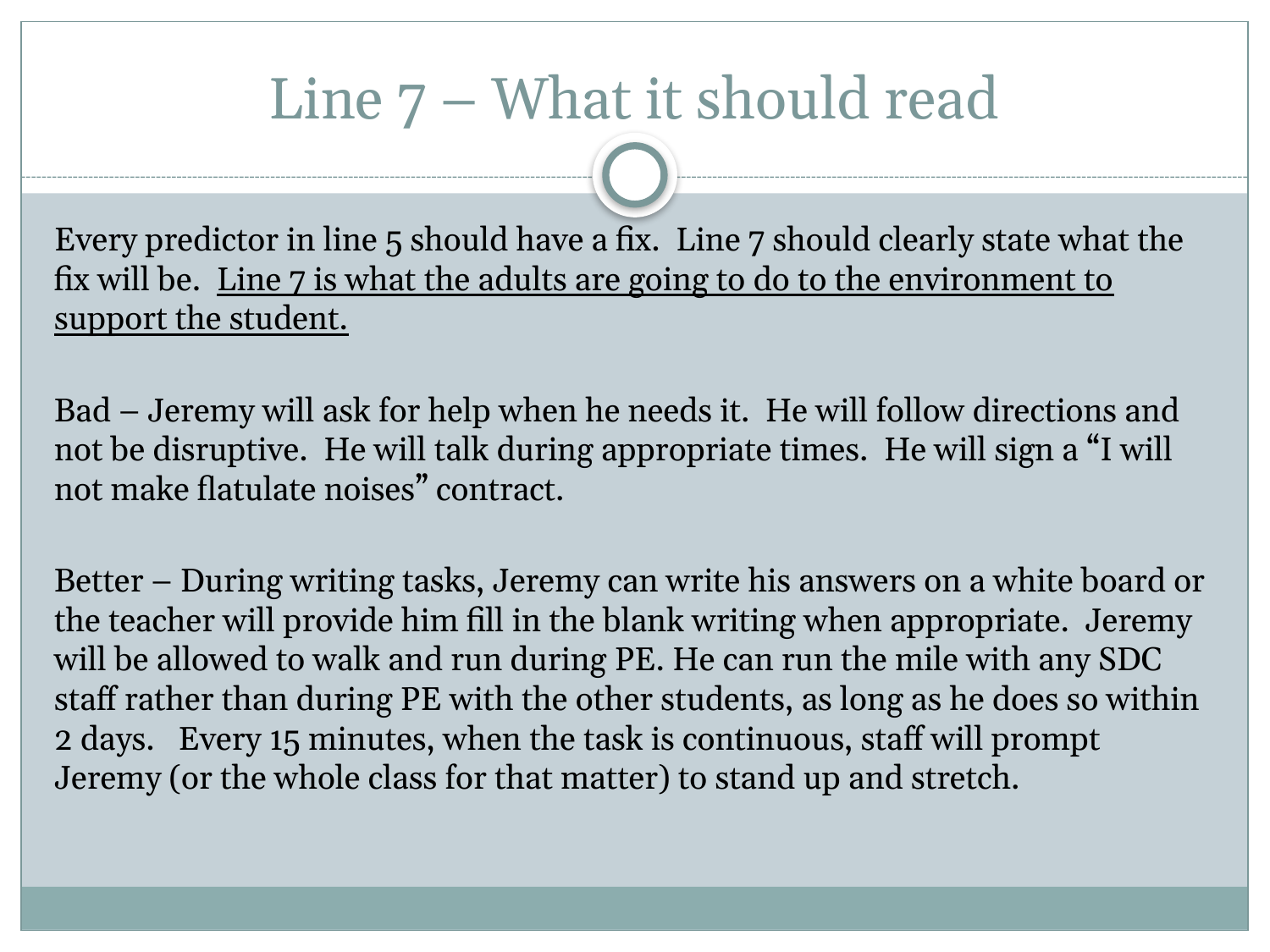

# Line 7 – What it should read
Every predictor in line 5 should have a fix.  Line 7 should clearly state what the fix will be.  Line 7 is what the adults are going to do to the environment to support the student.

Bad – Jeremy will ask for help when he needs it.  He will follow directions and not be disruptive.  He will talk during appropriate times.  He will sign a “I will not make flatulate noises” contract.

Better – During writing tasks, Jeremy can write his answers on a white board or the teacher will provide him fill in the blank writing when appropriate.  Jeremy will be allowed to walk and run during PE. He can run the mile with any SDC staff rather than during PE with the other students, as long as he does so within 2 days.   Every 15 minutes, when the task is continuous, staff will prompt Jeremy (or the whole class for that matter) to stand up and stretch.